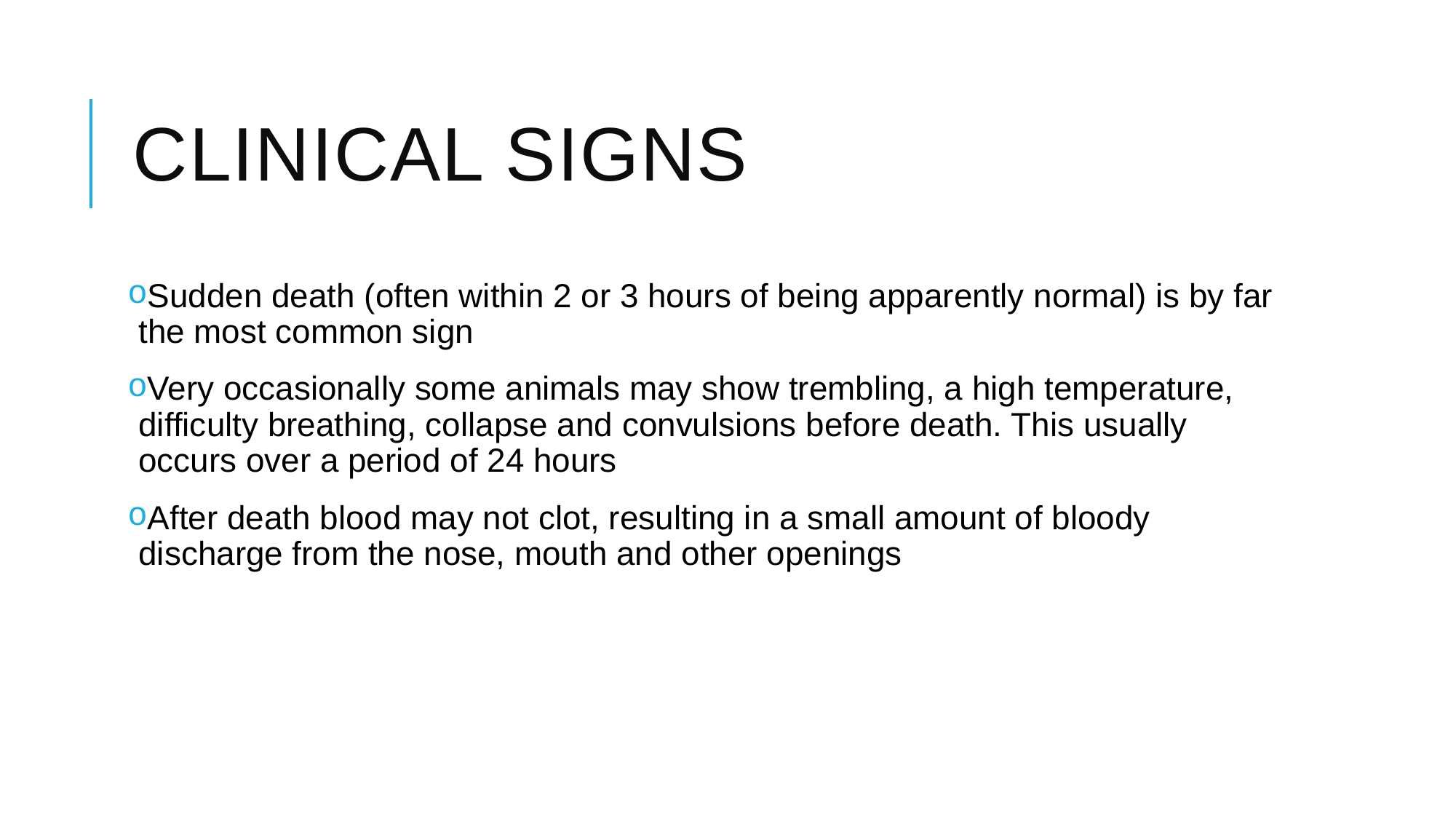

# Clınıcal Sıgns
Sudden death (often within 2 or 3 hours of being apparently normal) is by far the most common sign
Very occasionally some animals may show trembling, a high temperature, difficulty breathing, collapse and convulsions before death. This usually occurs over a period of 24 hours
After death blood may not clot, resulting in a small amount of bloody discharge from the nose, mouth and other openings